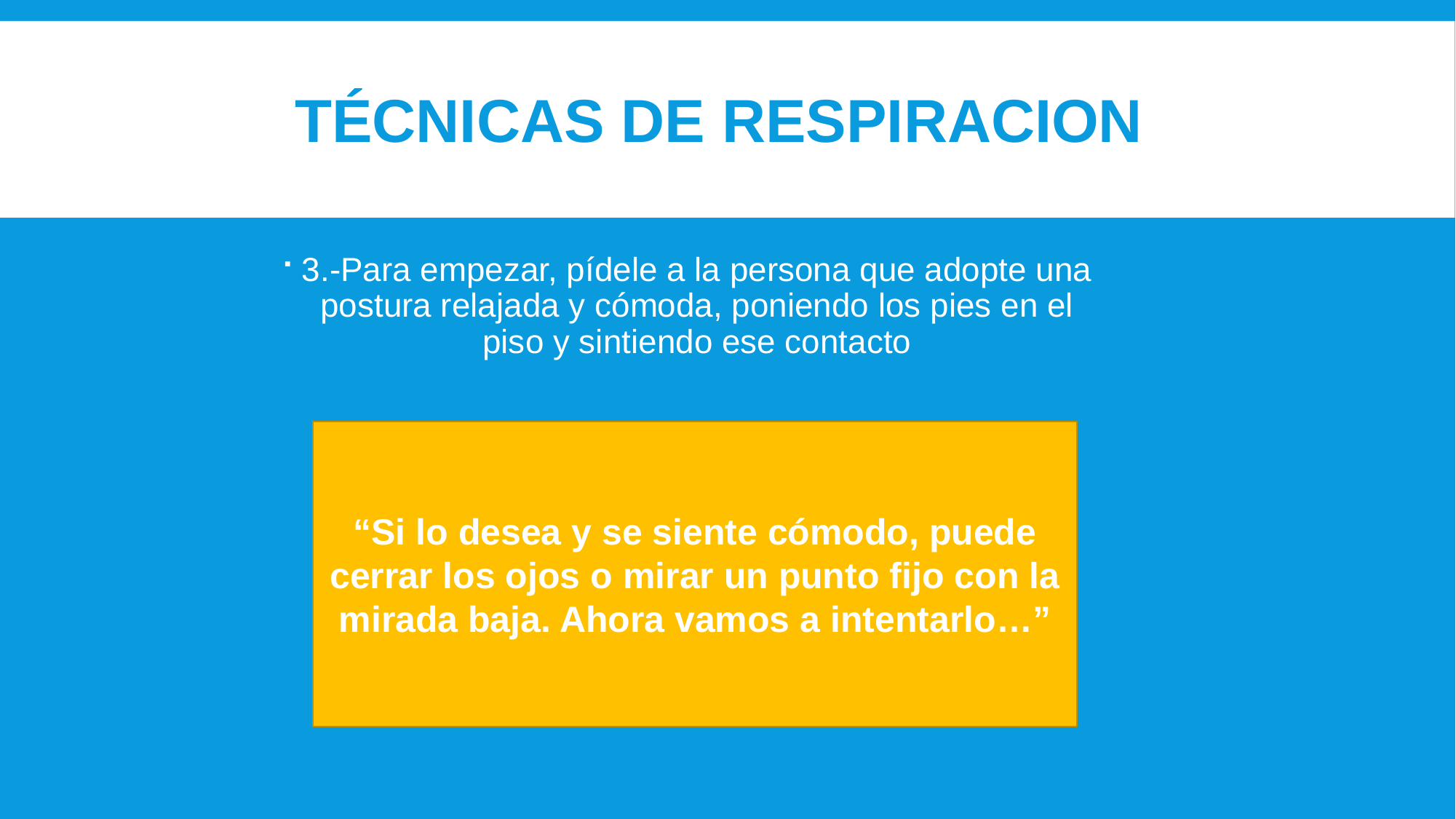

# TÉCNICAS DE RESPIRACION
3.-Para empezar, pídele a la persona que adopte una postura relajada y cómoda, poniendo los pies en el piso y sintiendo ese contacto
“Si lo desea y se siente cómodo, puede cerrar los ojos o mirar un punto fijo con la mirada baja. Ahora vamos a intentarlo…”